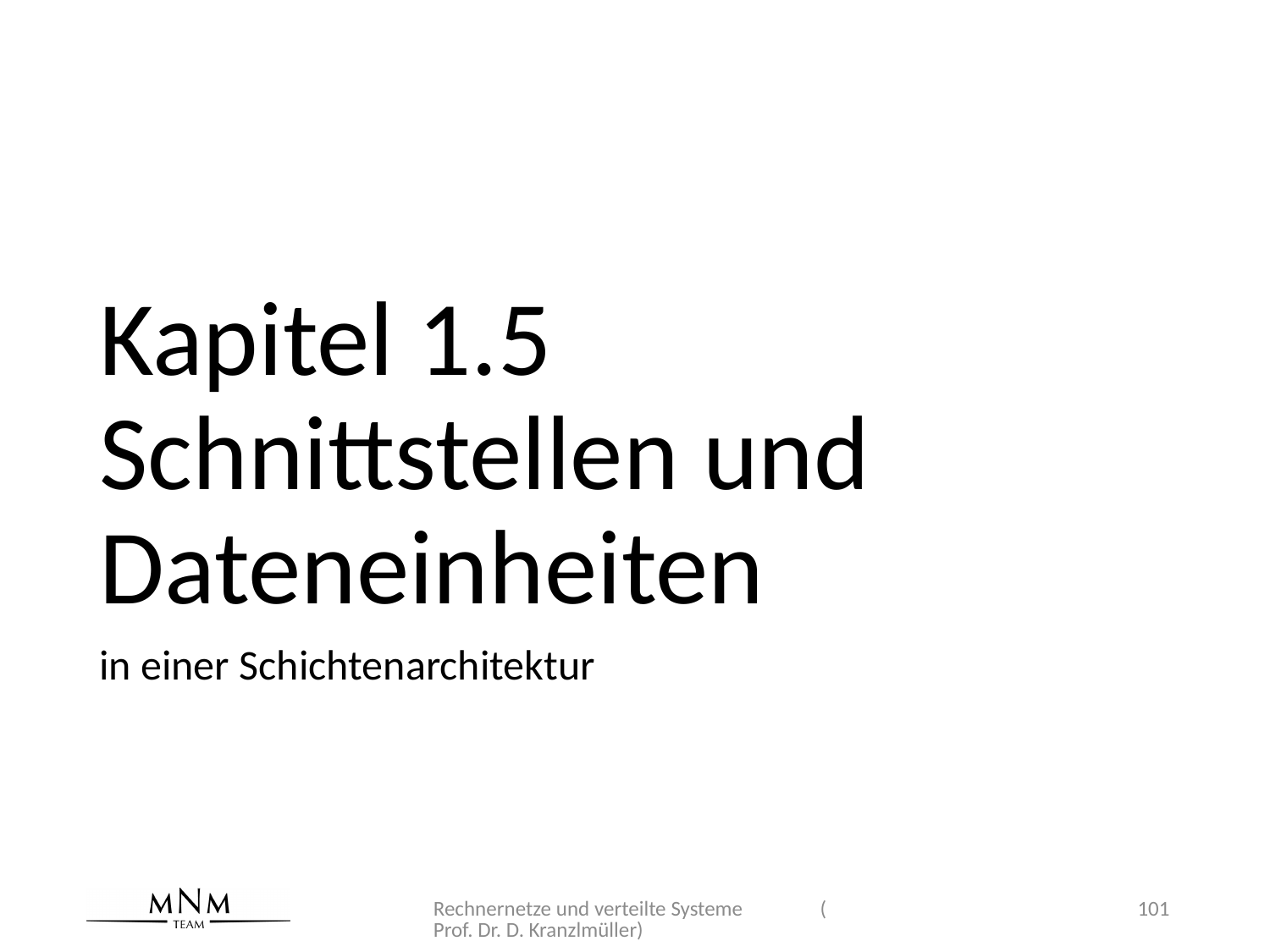

# Kapitel 1.5 Schnittstellen und Dateneinheiten
in einer Schichtenarchitektur
Rechnernetze und verteilte Systeme                (Prof. Dr. D. Kranzlmüller)
101